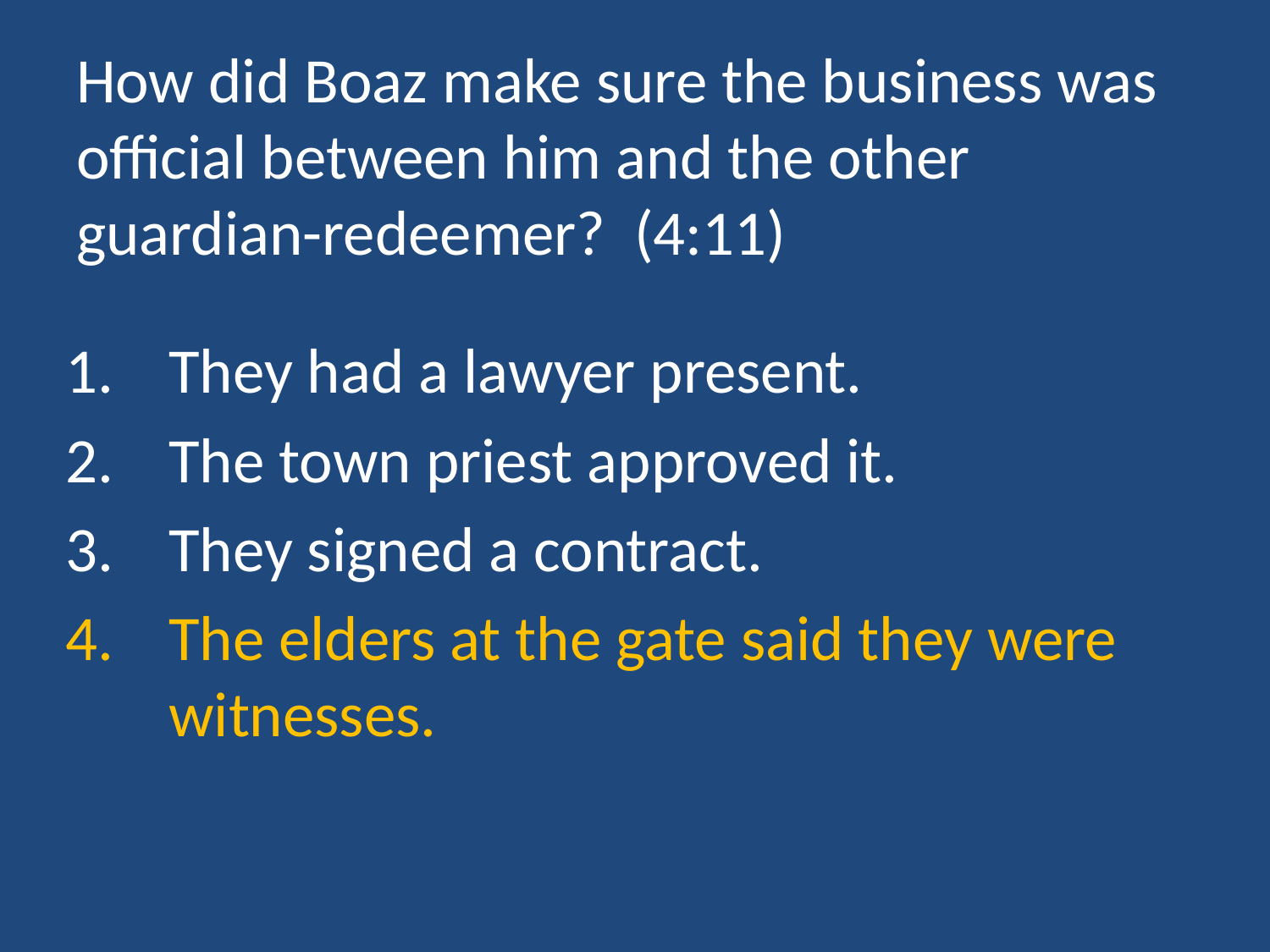

# How did Boaz make sure the business was official between him and the other guardian-redeemer?  (4:11)
They had a lawyer present.
The town priest approved it.
They signed a contract.
The elders at the gate said they were witnesses.